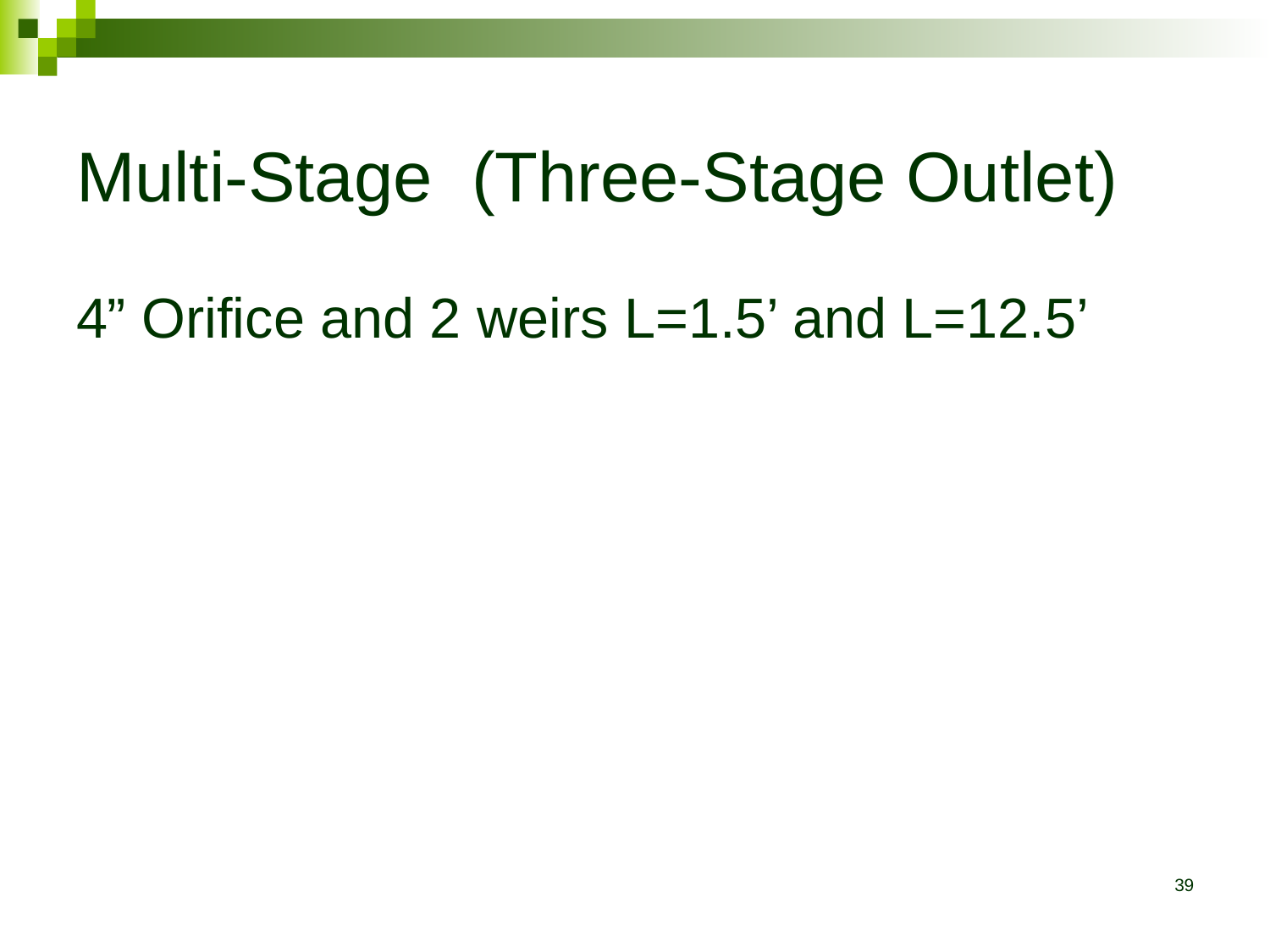

4” Orifice and 2 weirs L=1.5’ and L=12.5’

Multi-Stage  (Three-Stage Outlet)
39